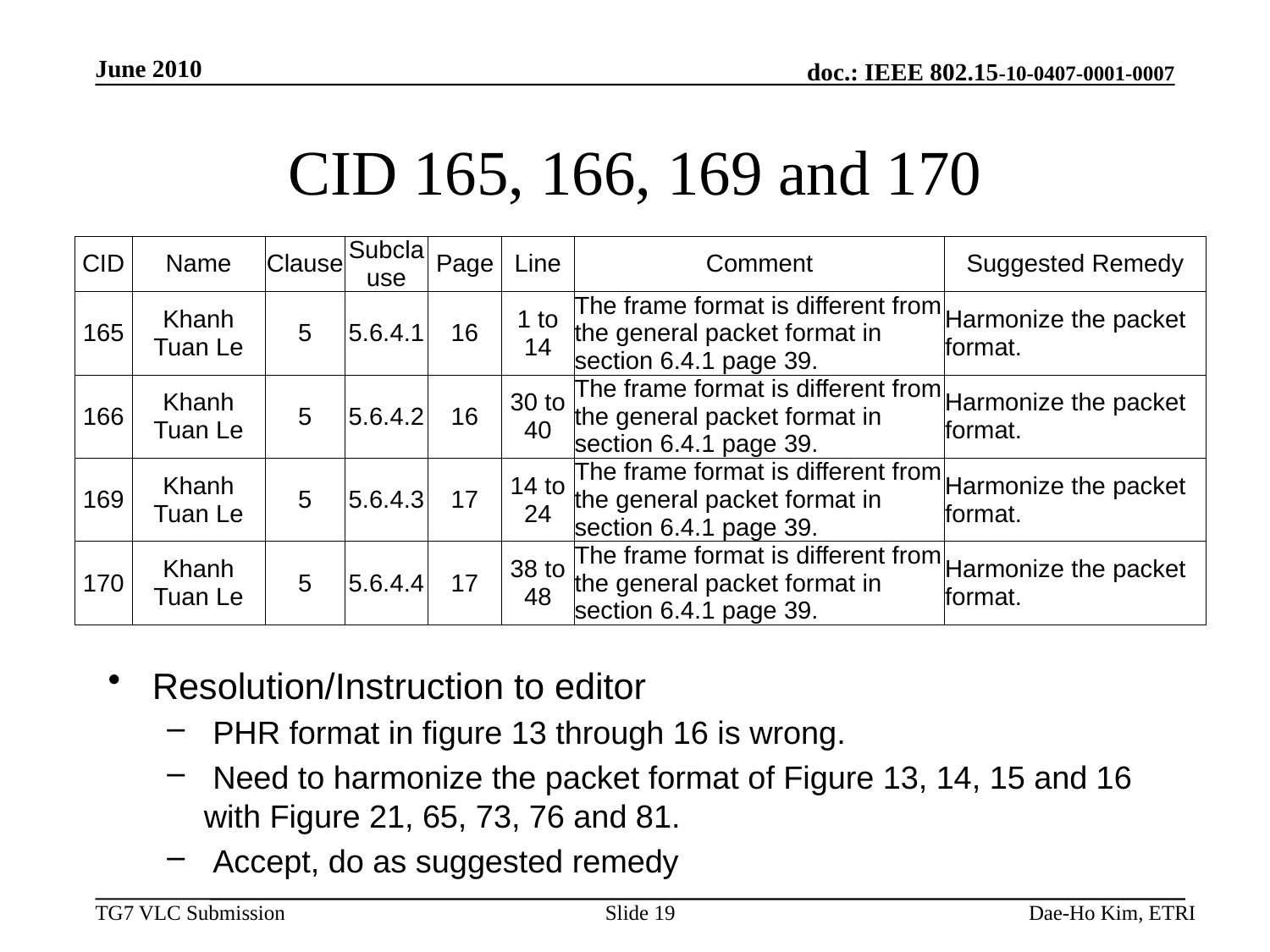

June 2010
# CID 165, 166, 169 and 170
| CID | Name | Clause | Subclause | Page | Line | Comment | Suggested Remedy |
| --- | --- | --- | --- | --- | --- | --- | --- |
| 165 | Khanh Tuan Le | 5 | 5.6.4.1 | 16 | 1 to 14 | The frame format is different from the general packet format in section 6.4.1 page 39. | Harmonize the packet format. |
| 166 | Khanh Tuan Le | 5 | 5.6.4.2 | 16 | 30 to 40 | The frame format is different from the general packet format in section 6.4.1 page 39. | Harmonize the packet format. |
| 169 | Khanh Tuan Le | 5 | 5.6.4.3 | 17 | 14 to 24 | The frame format is different from the general packet format in section 6.4.1 page 39. | Harmonize the packet format. |
| 170 | Khanh Tuan Le | 5 | 5.6.4.4 | 17 | 38 to 48 | The frame format is different from the general packet format in section 6.4.1 page 39. | Harmonize the packet format. |
Resolution/Instruction to editor
 PHR format in figure 13 through 16 is wrong.
 Need to harmonize the packet format of Figure 13, 14, 15 and 16 with Figure 21, 65, 73, 76 and 81.
 Accept, do as suggested remedy
Slide 19
Dae-Ho Kim, ETRI